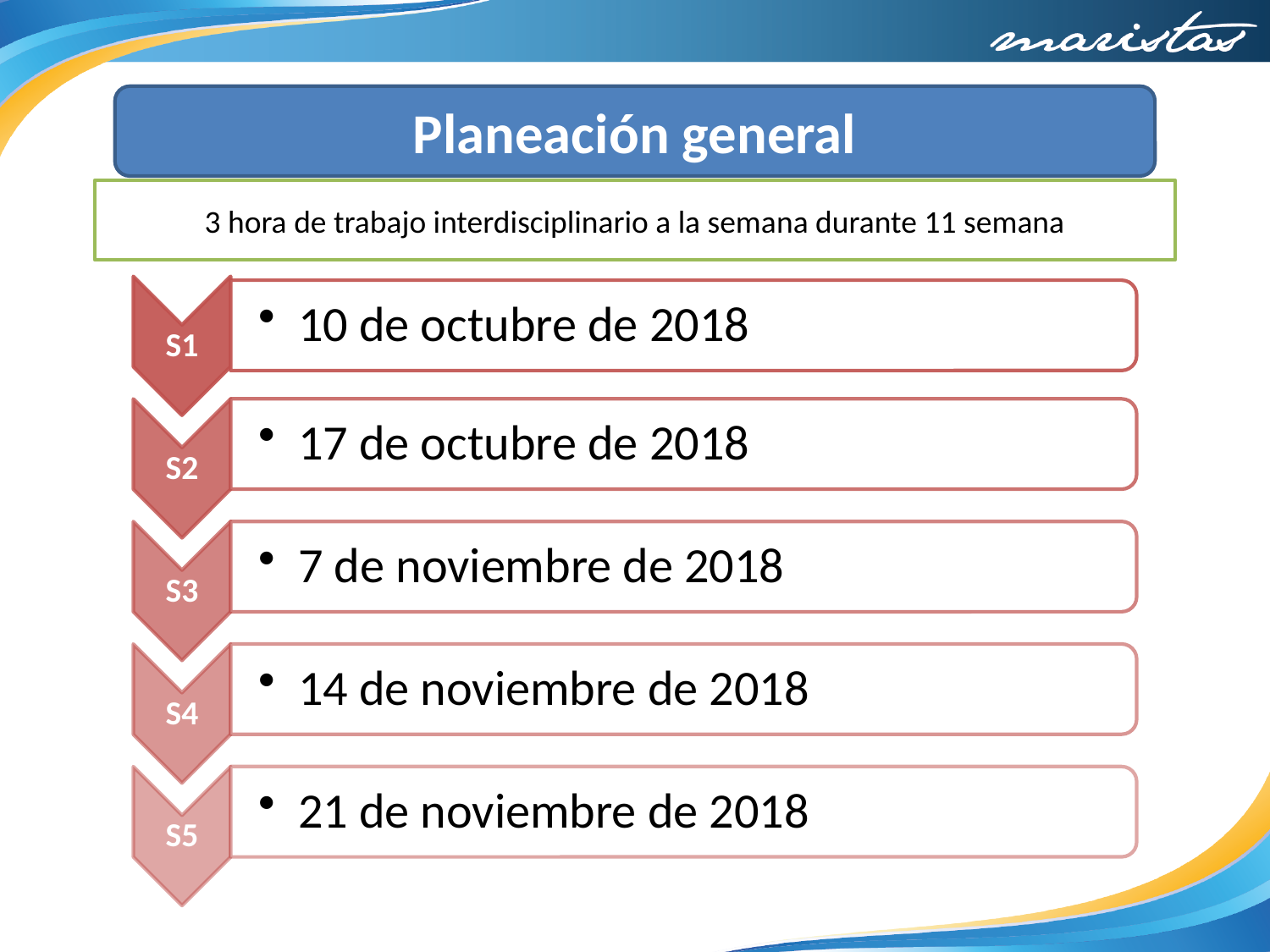

#

Planeación general
3 hora de trabajo interdisciplinario a la semana durante 11 semana
S1
10 de octubre de 2018
S2
17 de octubre de 2018
S3
7 de noviembre de 2018
S4
14 de noviembre de 2018
S5
21 de noviembre de 2018